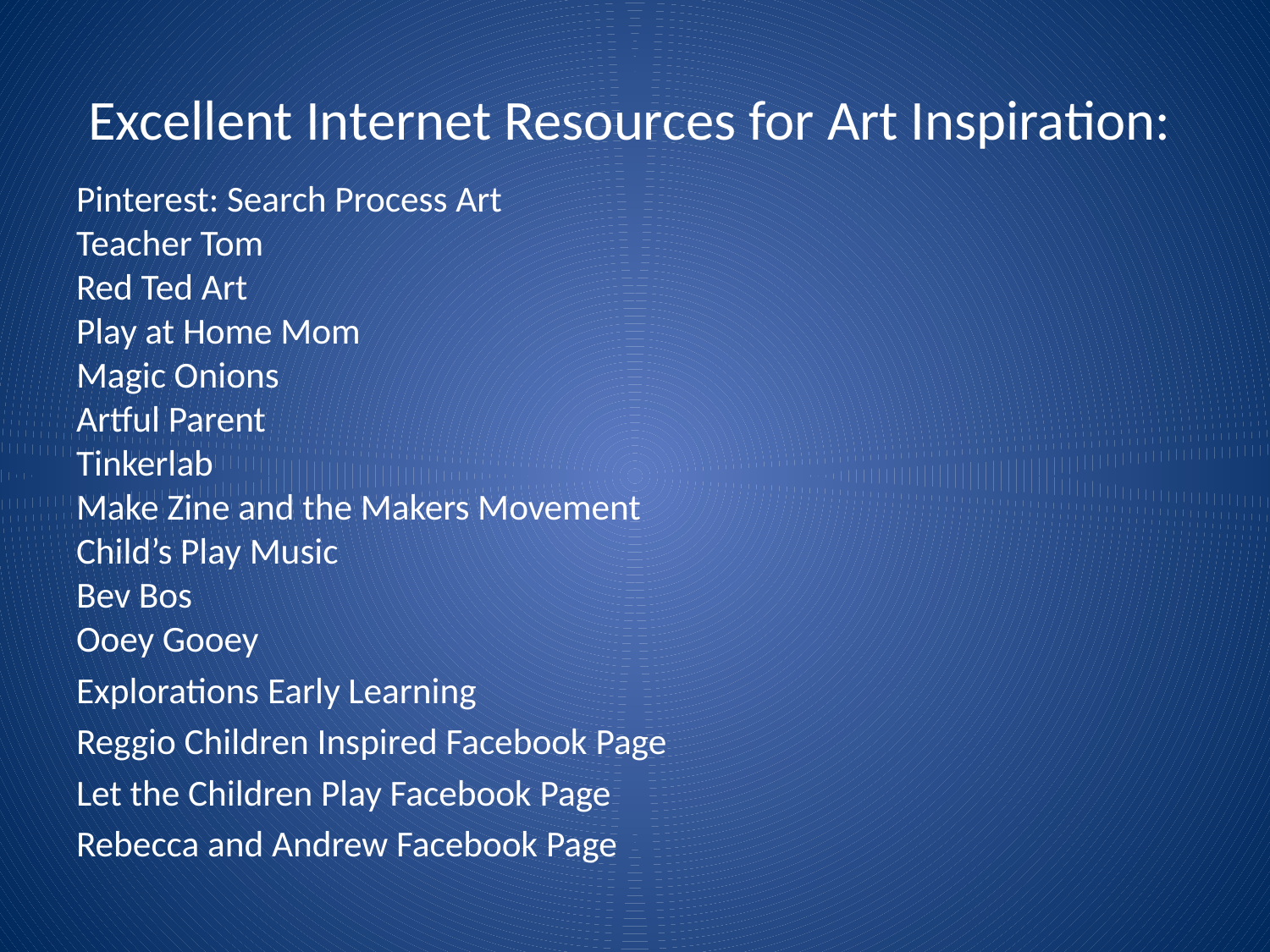

# Excellent Internet Resources for Art Inspiration:
Pinterest: Search Process Art
Teacher Tom
Red Ted Art
Play at Home Mom
Magic Onions
Artful Parent
Tinkerlab
Make Zine and the Makers Movement
Child’s Play Music
Bev Bos
Ooey Gooey
Explorations Early Learning
Reggio Children Inspired Facebook Page
Let the Children Play Facebook Page
Rebecca and Andrew Facebook Page